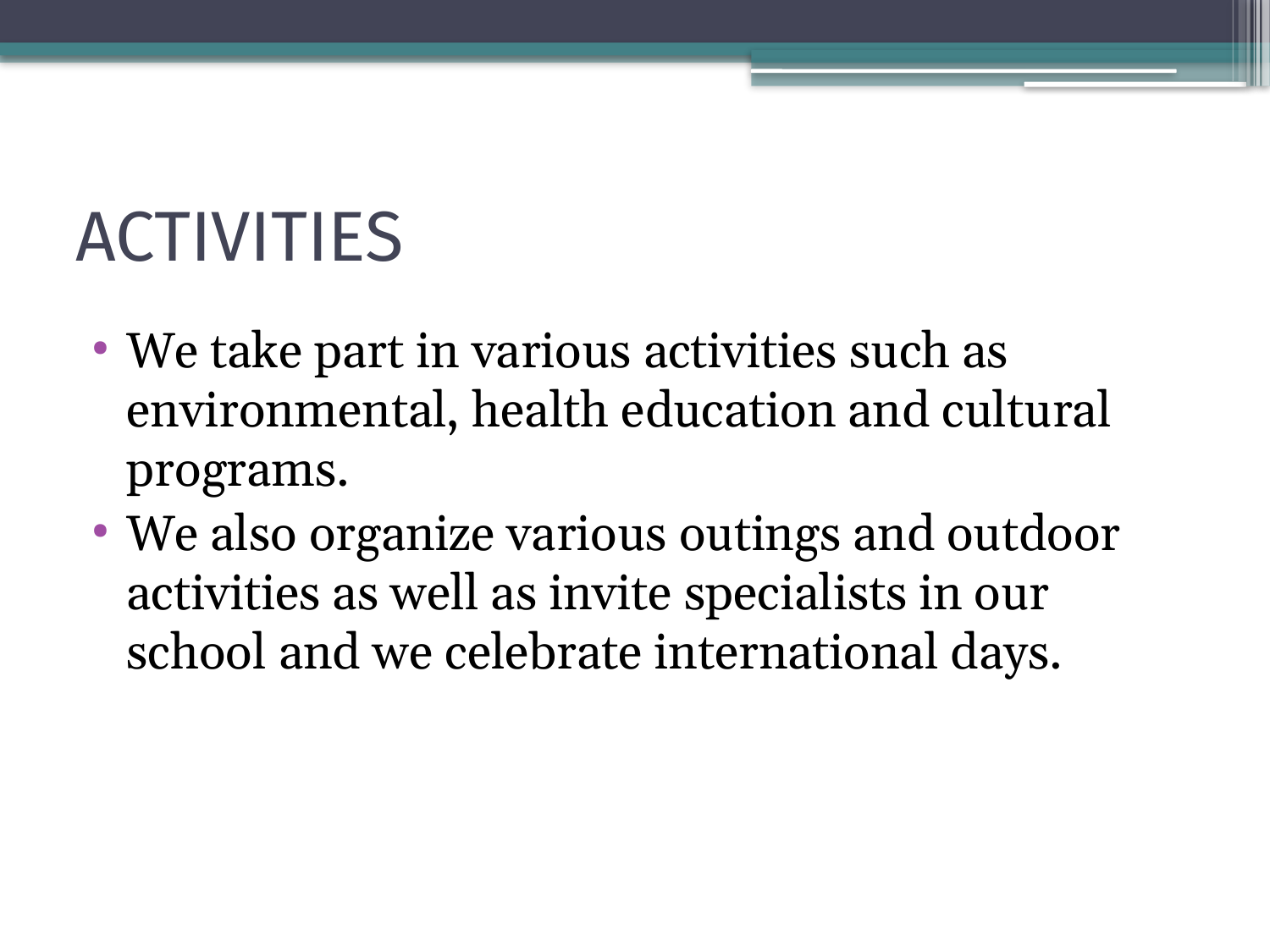

# ACTIVITIES
We take part in various activities such as environmental, health education and cultural programs.
We also organize various outings and outdoor activities as well as invite specialists in our school and we celebrate international days.